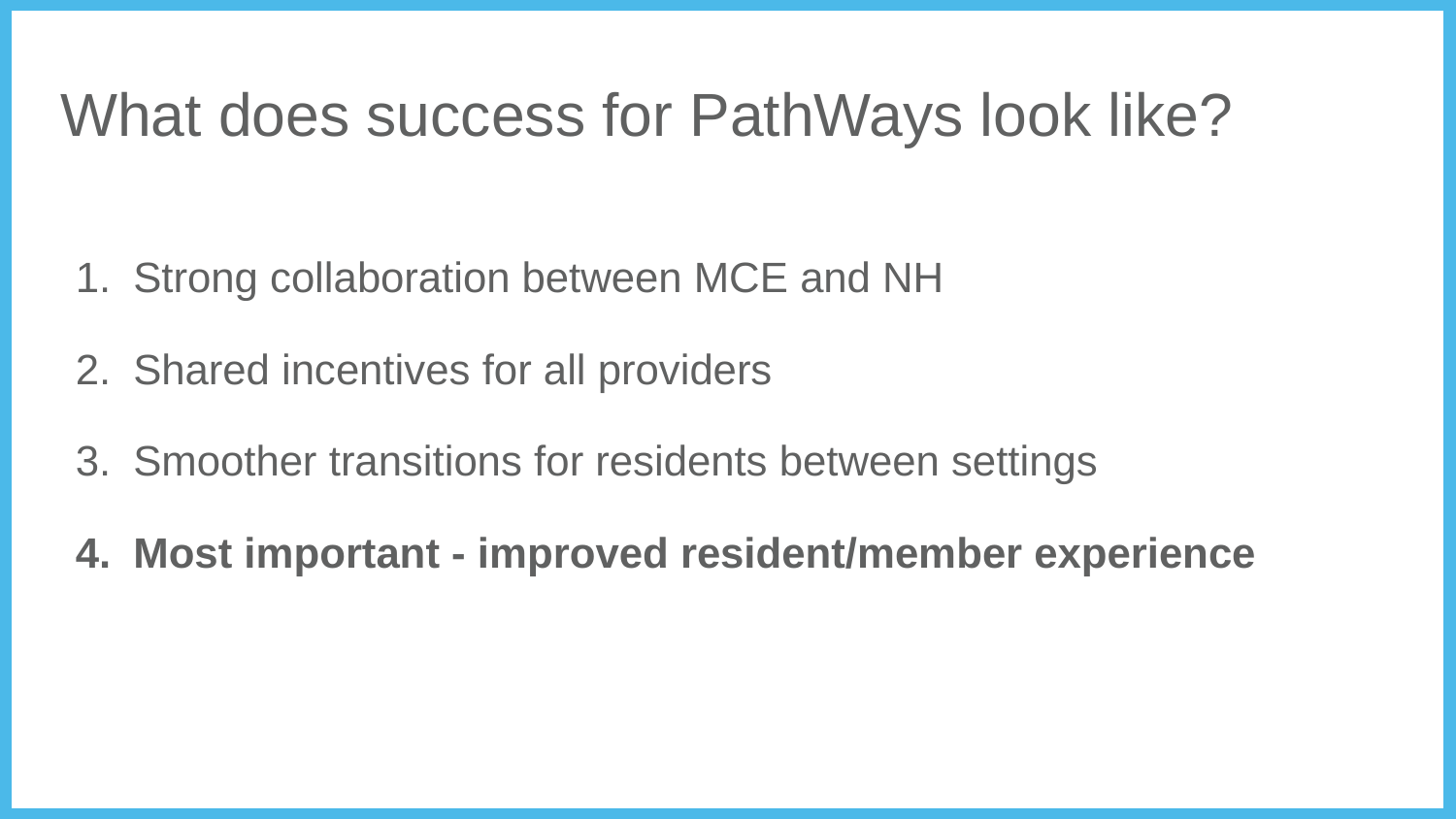

# What does success for PathWays look like?

Strong collaboration between MCE and NH
Shared incentives for all providers
Smoother transitions for residents between settings
Most important - improved resident/member experience